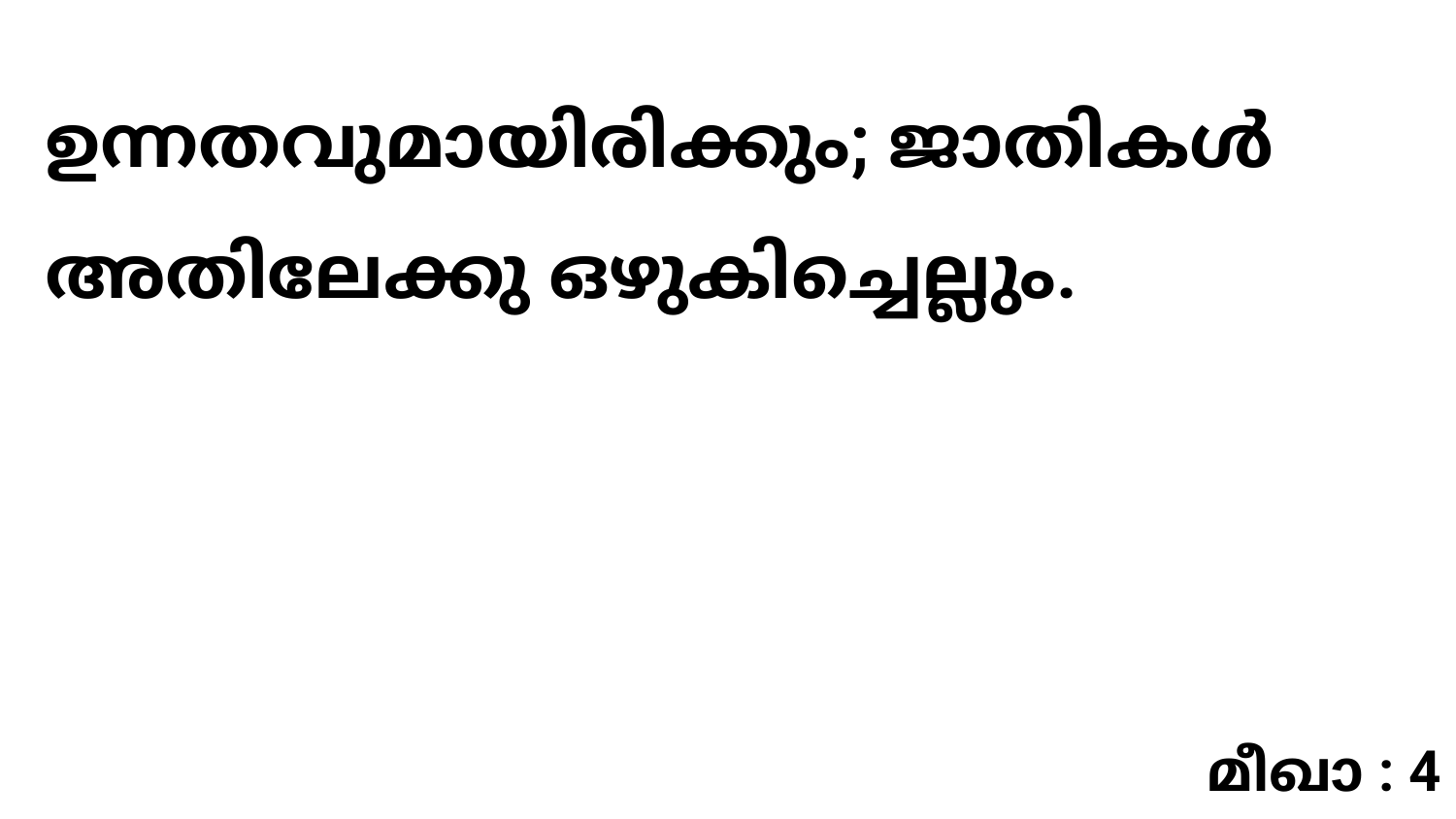

ഉന്നതവുമായിരിക്കും; ജാതികൾ അതിലേക്കു ഒഴുകിച്ചെല്ലും.
മീഖാ : 4